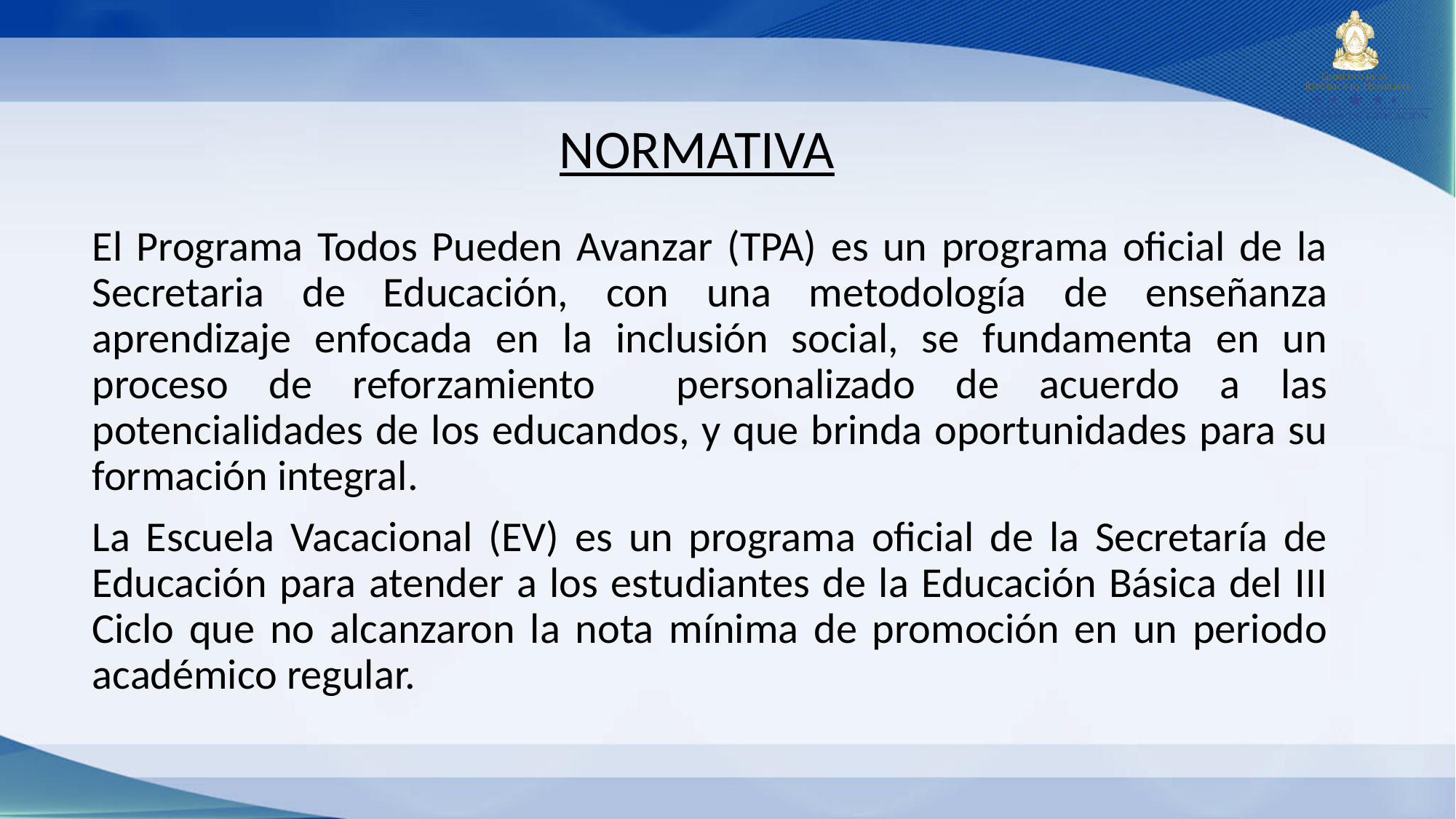

# NORMATIVA
El Programa Todos Pueden Avanzar (TPA) es un programa oficial de la Secretaria de Educación, con una metodología de enseñanza aprendizaje enfocada en la inclusión social, se fundamenta en un proceso de reforzamiento  personalizado de acuerdo a las potencialidades de los educandos, y que brinda oportunidades para su formación integral.
La Escuela Vacacional (EV) es un programa oficial de la Secretaría de Educación para atender a los estudiantes de la Educación Básica del III Ciclo que no alcanzaron la nota mínima de promoción en un periodo académico regular.